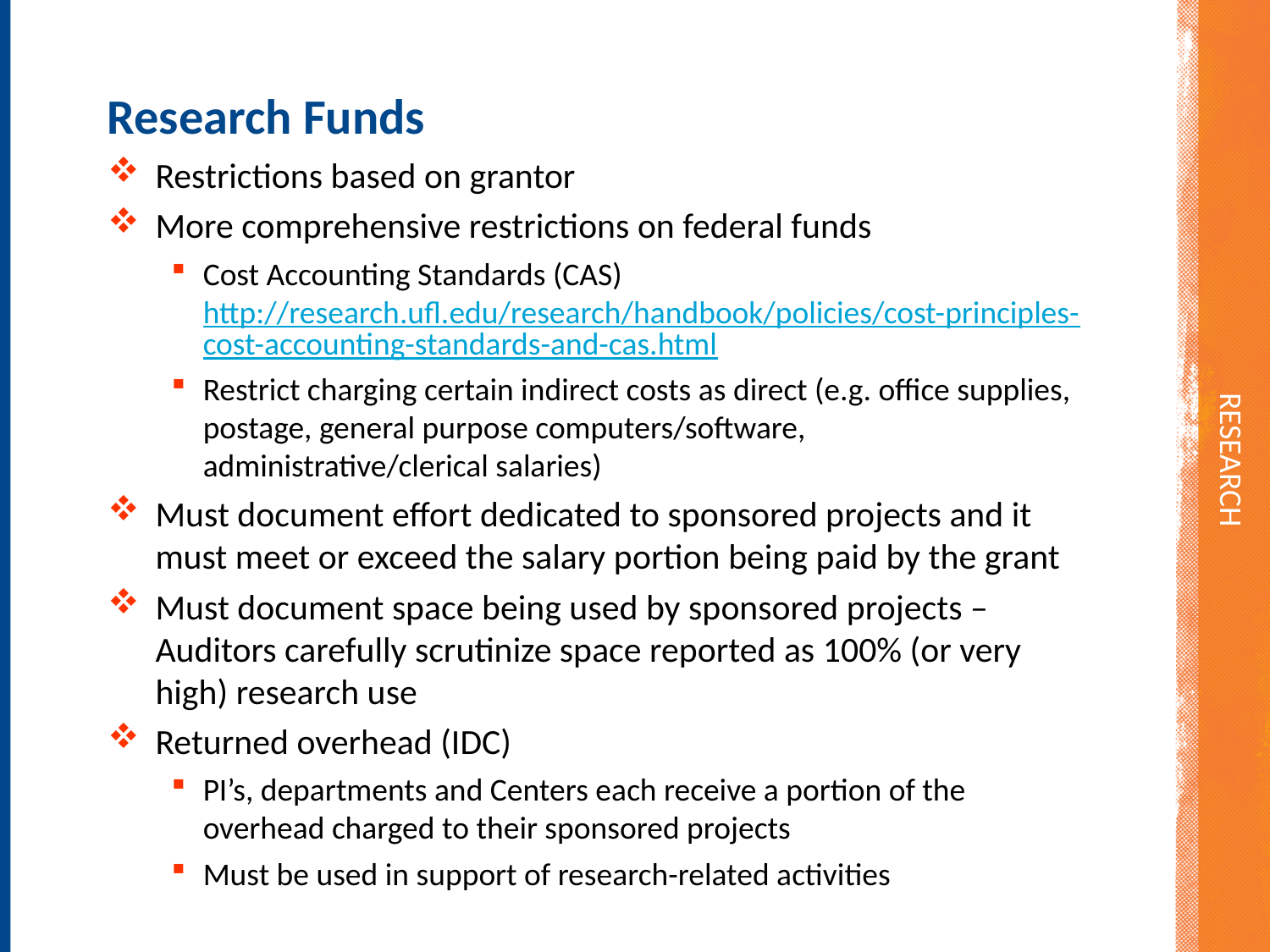

# Research
Research Funds
Restrictions based on grantor
More comprehensive restrictions on federal funds
Cost Accounting Standards (CAS) http://research.ufl.edu/research/handbook/policies/cost-principles-cost-accounting-standards-and-cas.html
Restrict charging certain indirect costs as direct (e.g. office supplies, postage, general purpose computers/software, administrative/clerical salaries)
Must document effort dedicated to sponsored projects and it must meet or exceed the salary portion being paid by the grant
Must document space being used by sponsored projects – Auditors carefully scrutinize space reported as 100% (or very high) research use
Returned overhead (IDC)
PI’s, departments and Centers each receive a portion of the overhead charged to their sponsored projects
Must be used in support of research-related activities